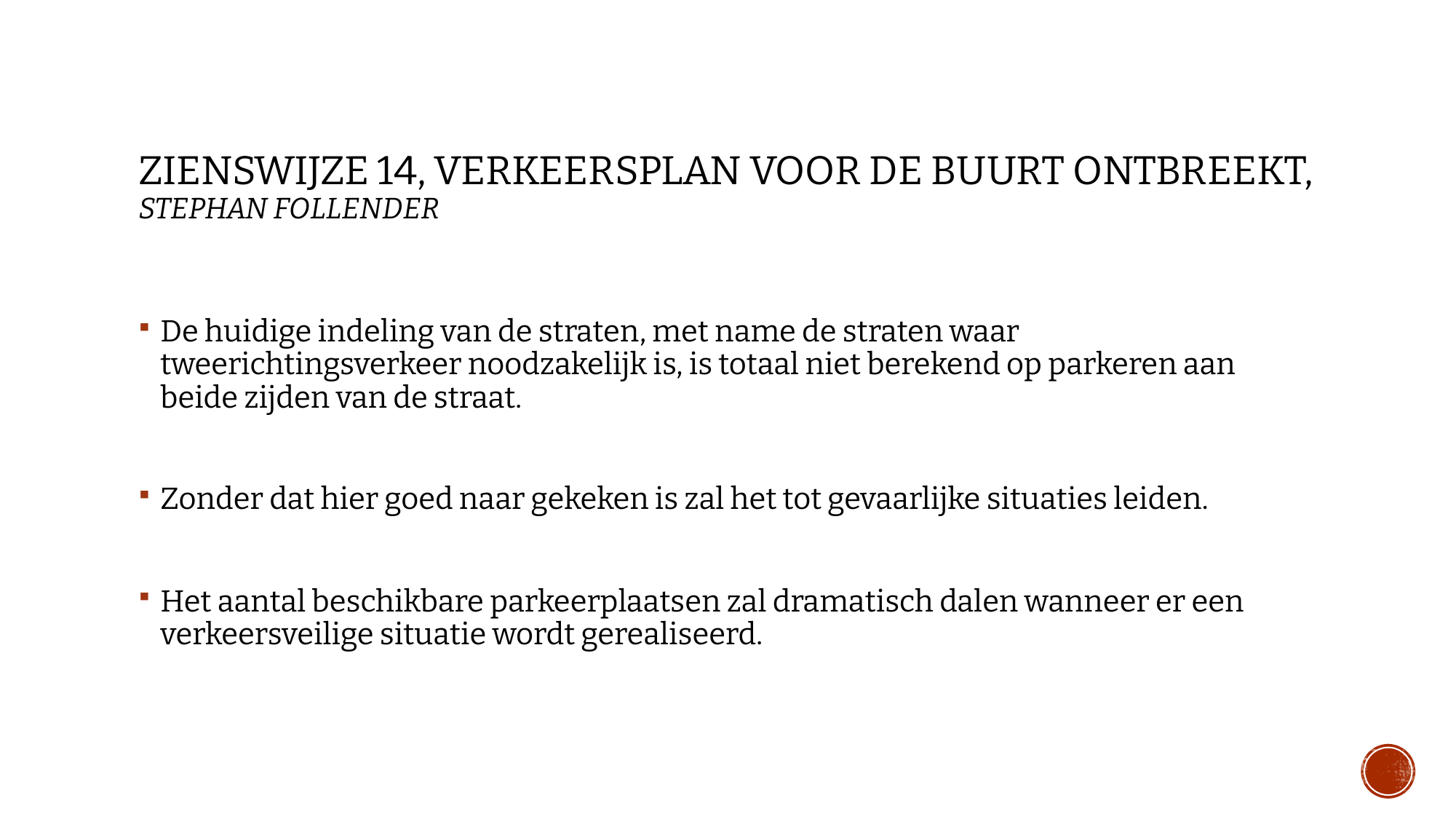

# Zienswijze 14, Verkeersplan voor de buurt ontbreekt, Stephan Follender
De huidige indeling van de straten, met name de straten waar tweerichtingsverkeer noodzakelijk is, is totaal niet berekend op parkeren aan beide zijden van de straat.

Zonder dat hier goed naar gekeken is zal het tot gevaarlijke situaties leiden.

Het aantal beschikbare parkeerplaatsen zal dramatisch dalen wanneer er een verkeersveilige situatie wordt gerealiseerd.